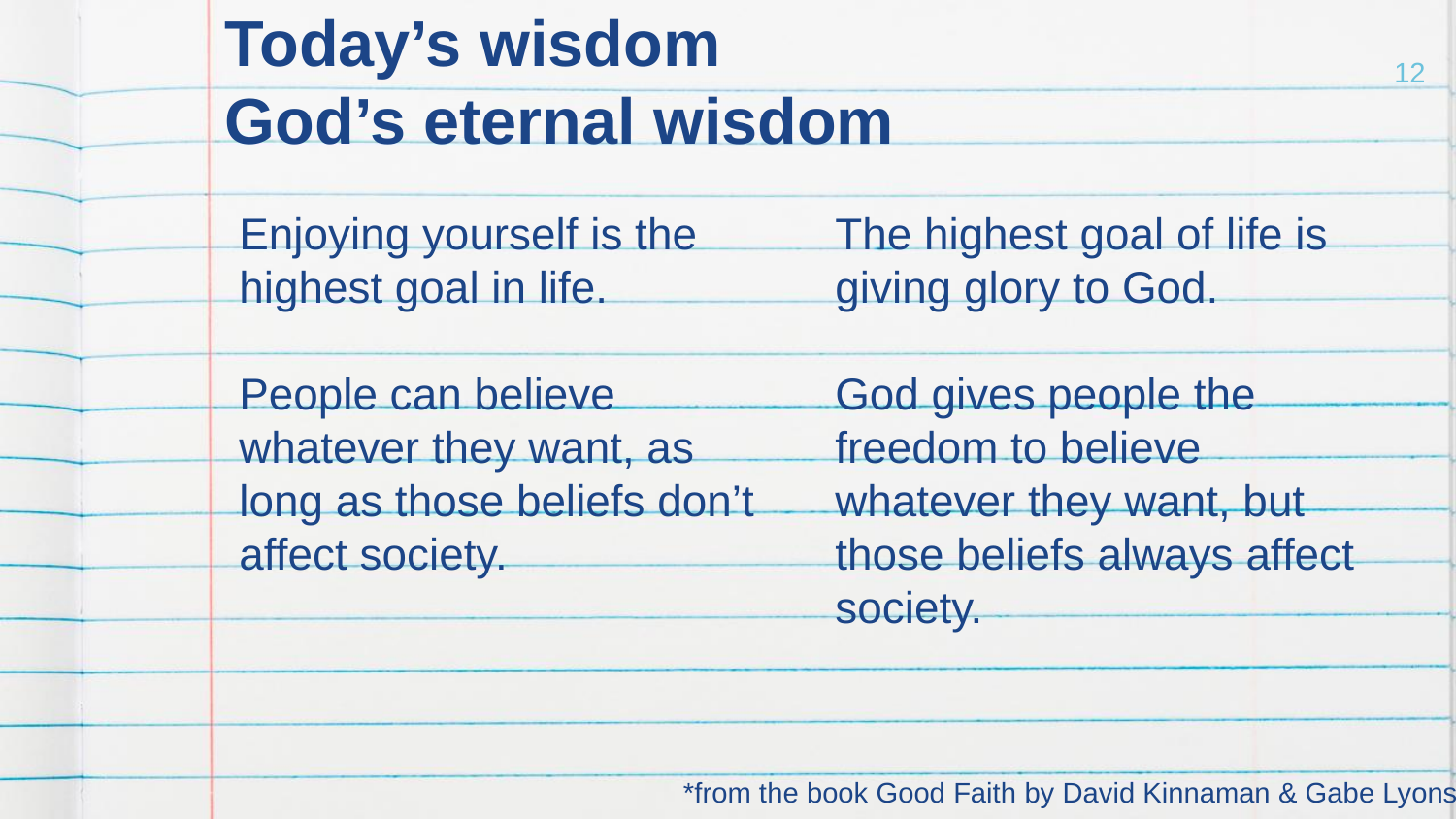

# Today’s wisdom			             God’s eternal wisdom
12
Enjoying yourself is the highest goal in life.
People can believe whatever they want, as long as those beliefs don’t affect society.
The highest goal of life is giving glory to God.
God gives people the freedom to believe whatever they want, but those beliefs always affect society.
*from the book Good Faith by David Kinnaman & Gabe Lyons